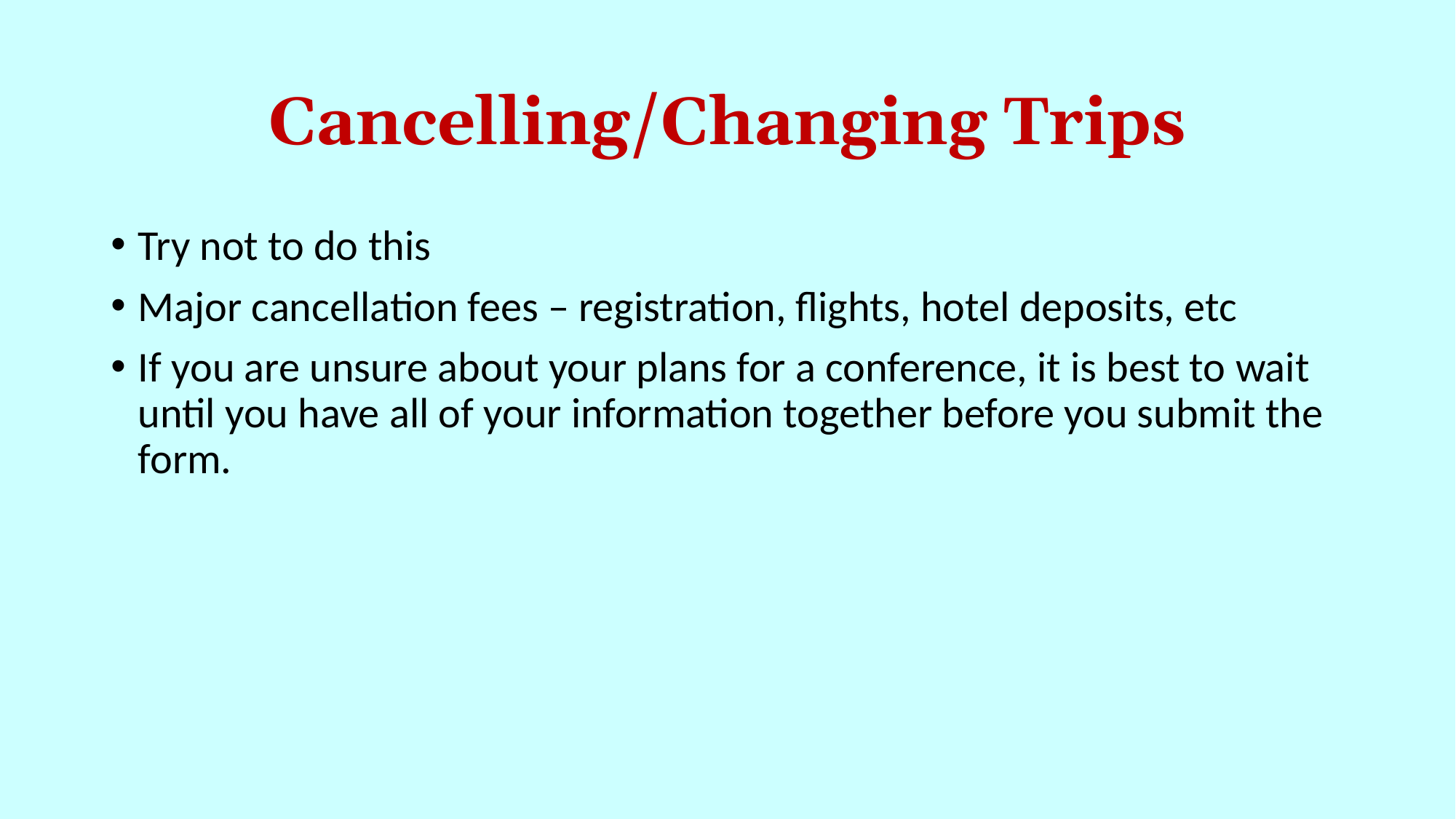

# Cancelling/Changing Trips
Try not to do this
Major cancellation fees – registration, flights, hotel deposits, etc
If you are unsure about your plans for a conference, it is best to wait until you have all of your information together before you submit the form.